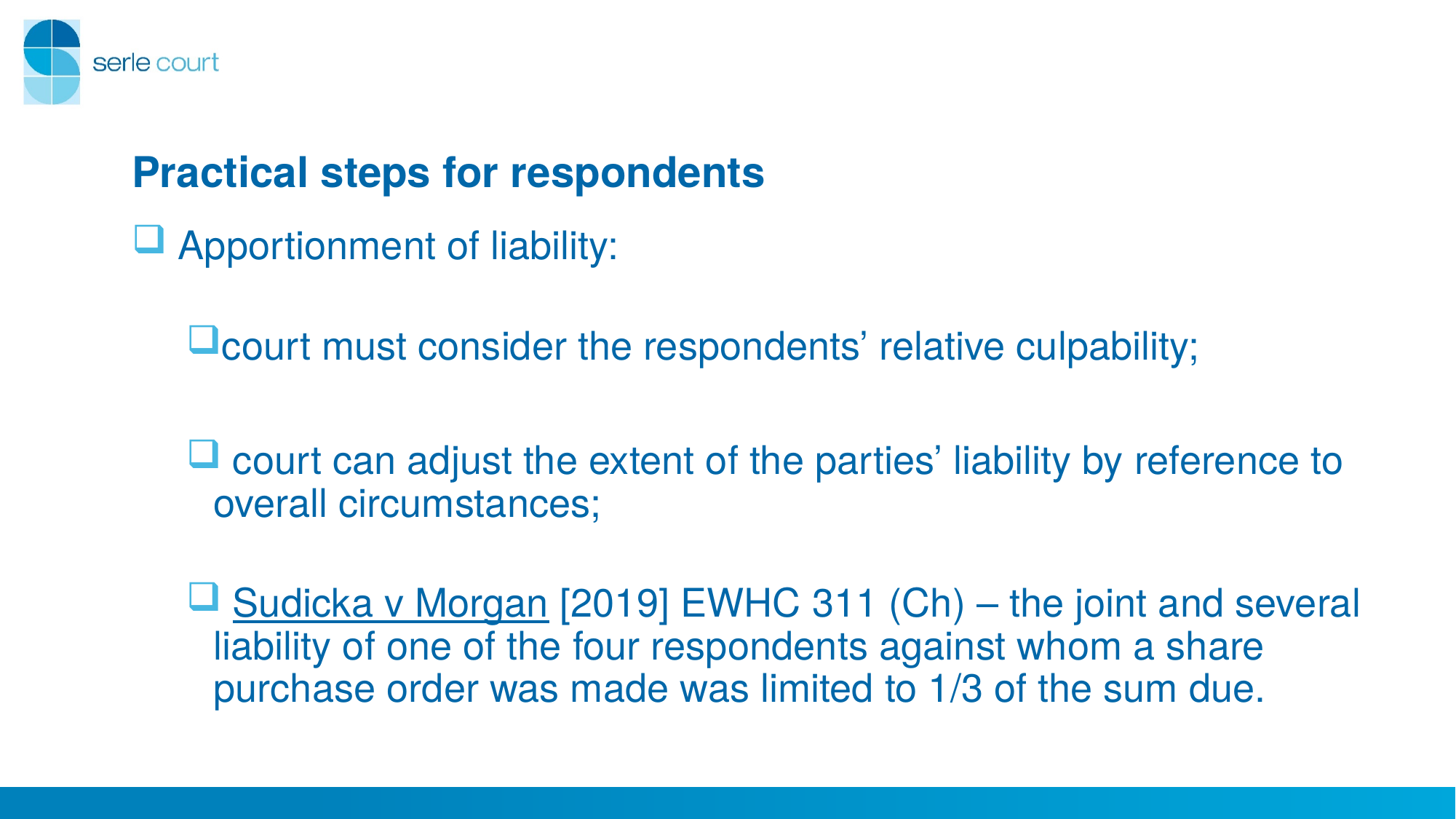

# Practical steps for respondents
 Apportionment of liability:

court must consider the respondents’ relative culpability;

 court can adjust the extent of the parties’ liability by reference to overall circumstances;

 Sudicka v Morgan [2019] EWHC 311 (Ch) – the joint and several liability of one of the four respondents against whom a share purchase order was made was limited to 1/3 of the sum due.